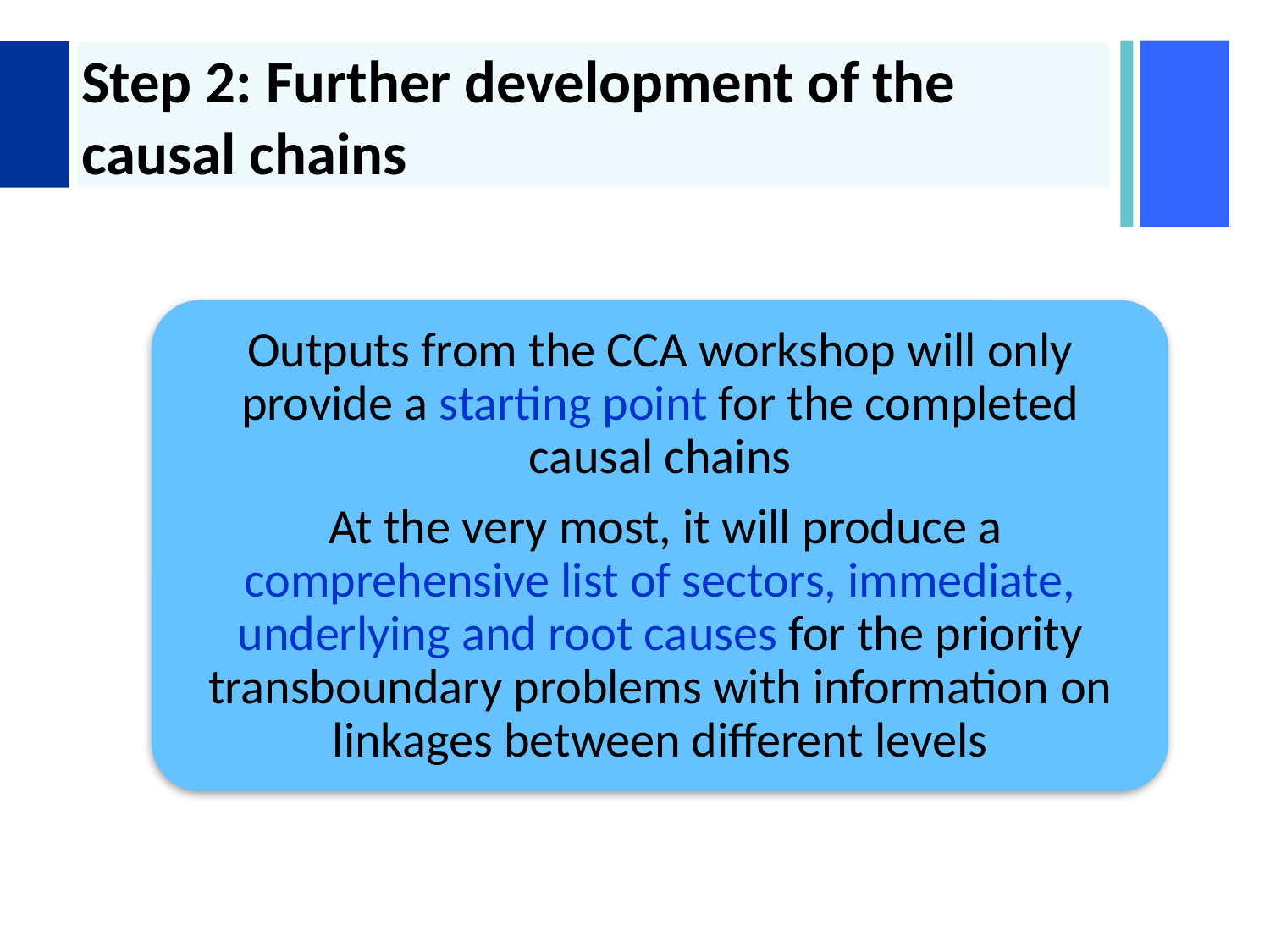

# Step 2: Further development of the causal chains

Outputs from the CCA workshop will only provide a starting point for the completed causal chains
 At the very most, it will produce a comprehensive list of sectors, immediate, underlying and root causes for the priority transboundary problems with information on linkages between different levels